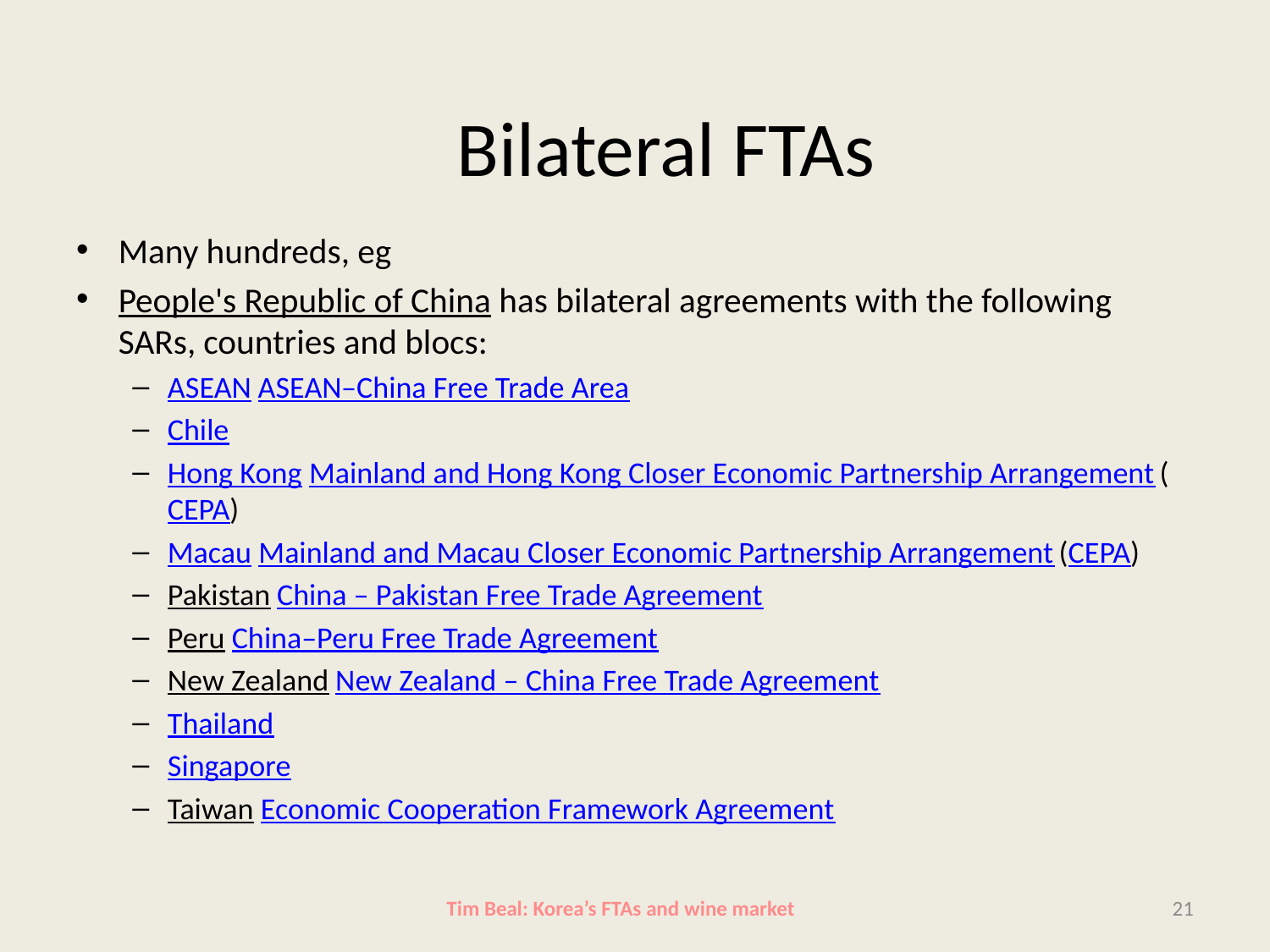

# Bilateral FTAs
Many hundreds, eg
People's Republic of China has bilateral agreements with the following SARs, countries and blocs:
ASEAN ASEAN–China Free Trade Area
Chile
Hong Kong Mainland and Hong Kong Closer Economic Partnership Arrangement (CEPA)
Macau Mainland and Macau Closer Economic Partnership Arrangement (CEPA)
Pakistan China – Pakistan Free Trade Agreement
Peru China–Peru Free Trade Agreement
New Zealand New Zealand – China Free Trade Agreement
Thailand
Singapore
Taiwan Economic Cooperation Framework Agreement

Tim Beal: Korea’s FTAs and wine market
21